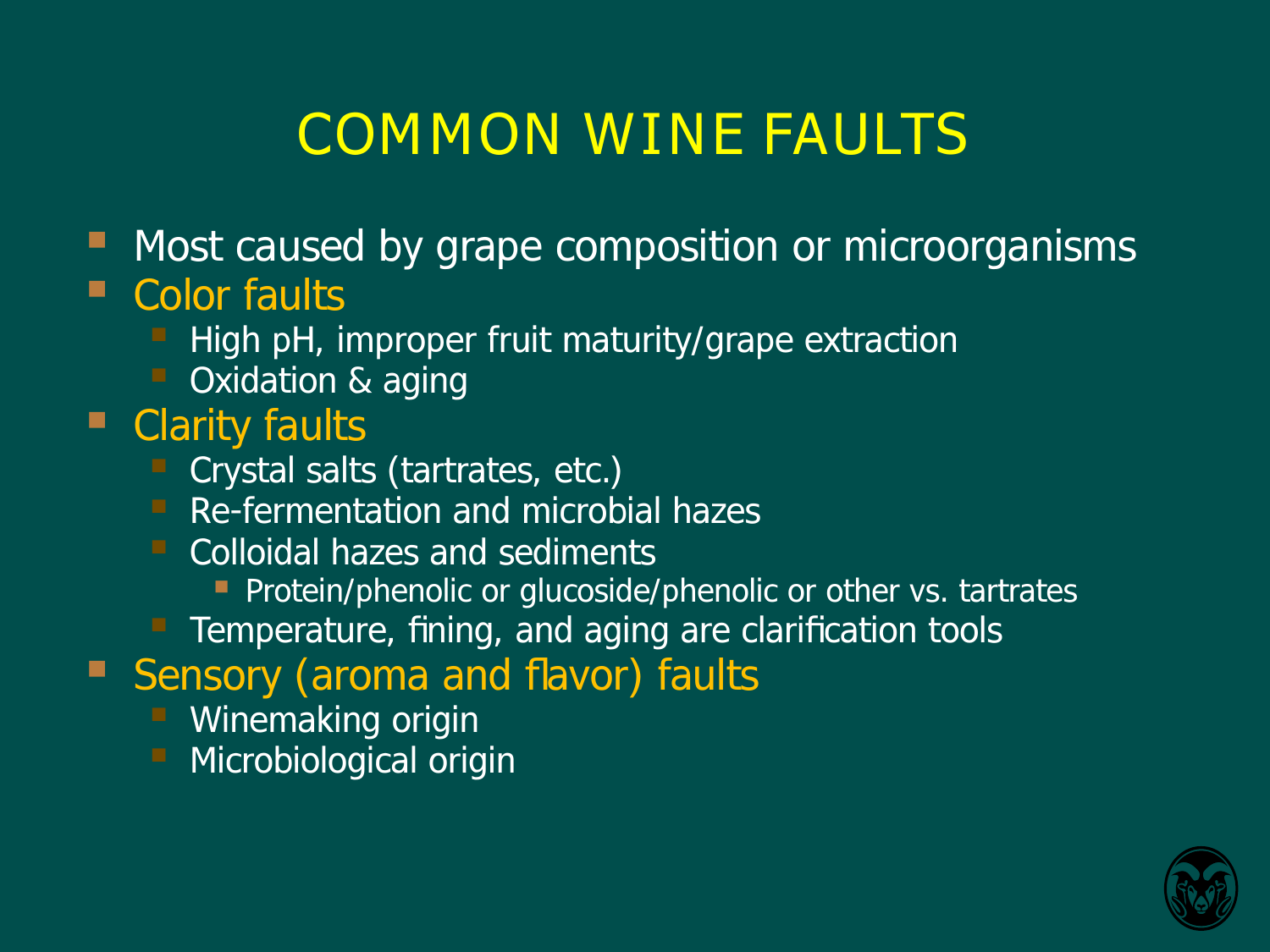

# COMMON WINE FAULTS
Most caused by grape composition or microorganisms
Color faults
High pH, improper fruit maturity/grape extraction
Oxidation & aging
Clarity faults
Crystal salts (tartrates, etc.)
Re-fermentation and microbial hazes
Colloidal hazes and sediments
Protein/phenolic or glucoside/phenolic or other vs. tartrates
Temperature, fining, and aging are clarification tools
Sensory (aroma and flavor) faults
Winemaking origin
Microbiological origin